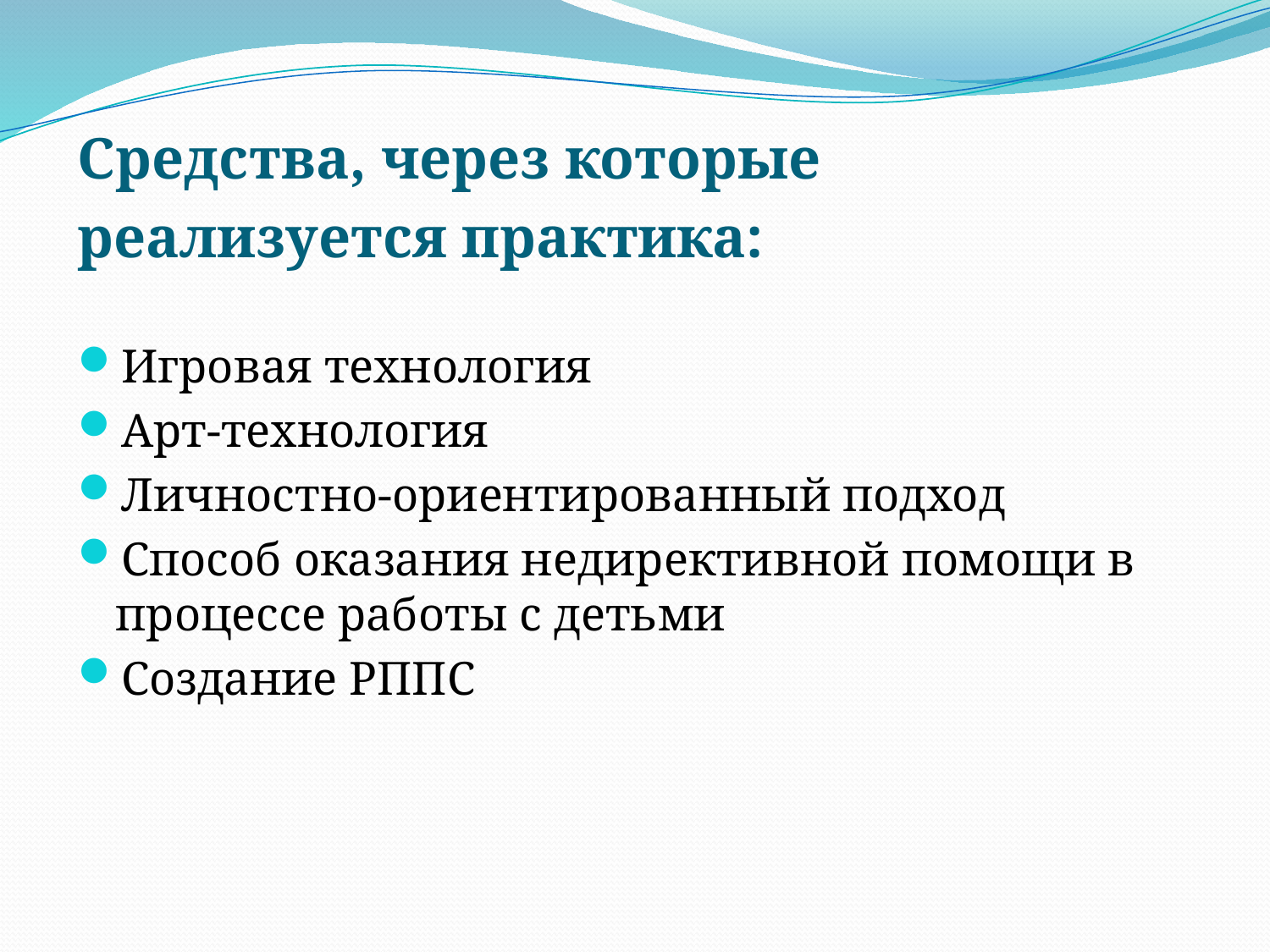

Средства, через которые
реализуется практика:

Игровая технология
Арт-технология
Личностно-ориентированный подход
Способ оказания недирективной помощи в процессе работы с детьми
Создание РППС